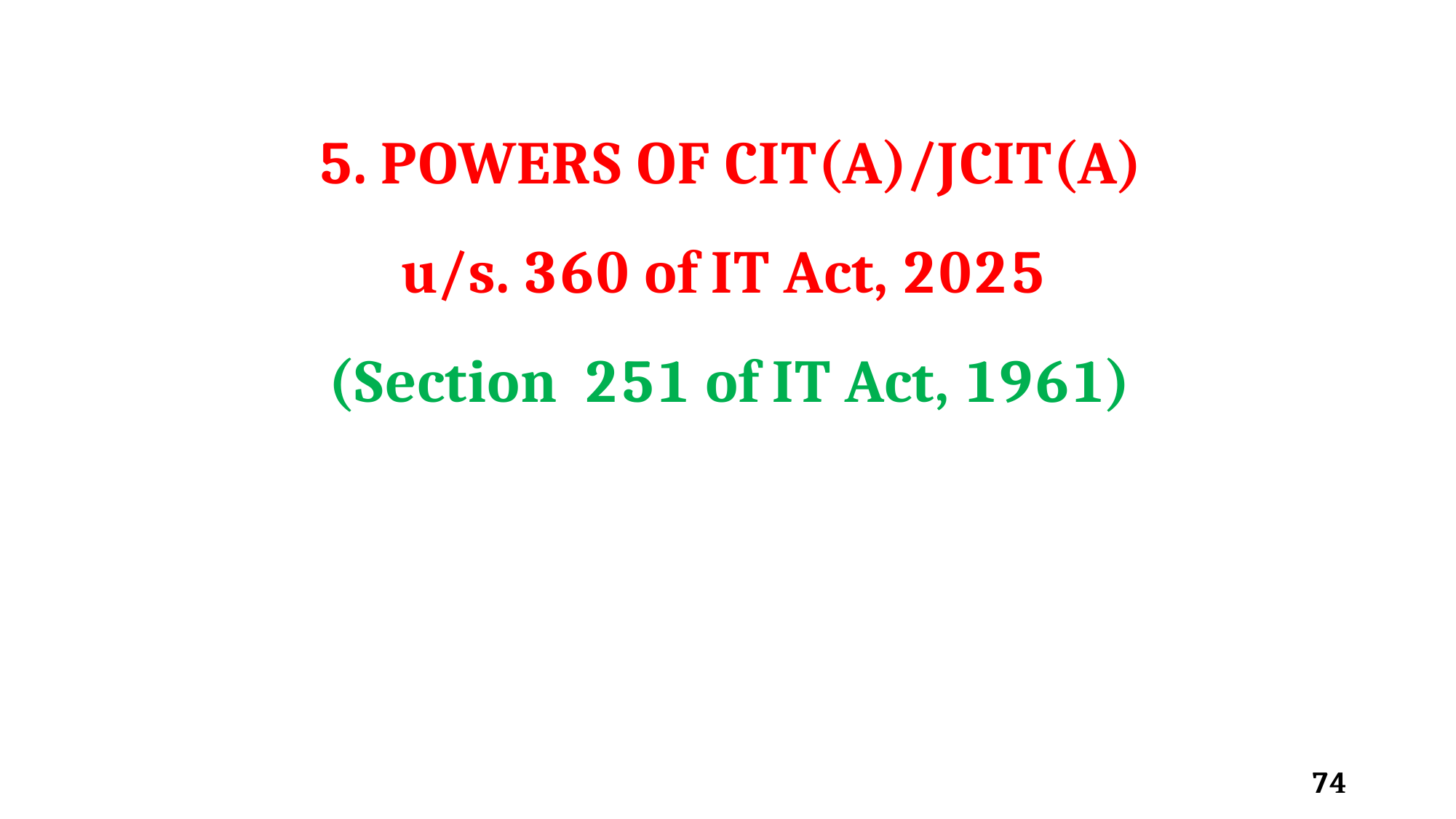

# 5. POWERS OF CIT(A)/JCIT(A) u/s. 360 of IT Act, 2025 (Section  251 of IT Act, 1961)
74